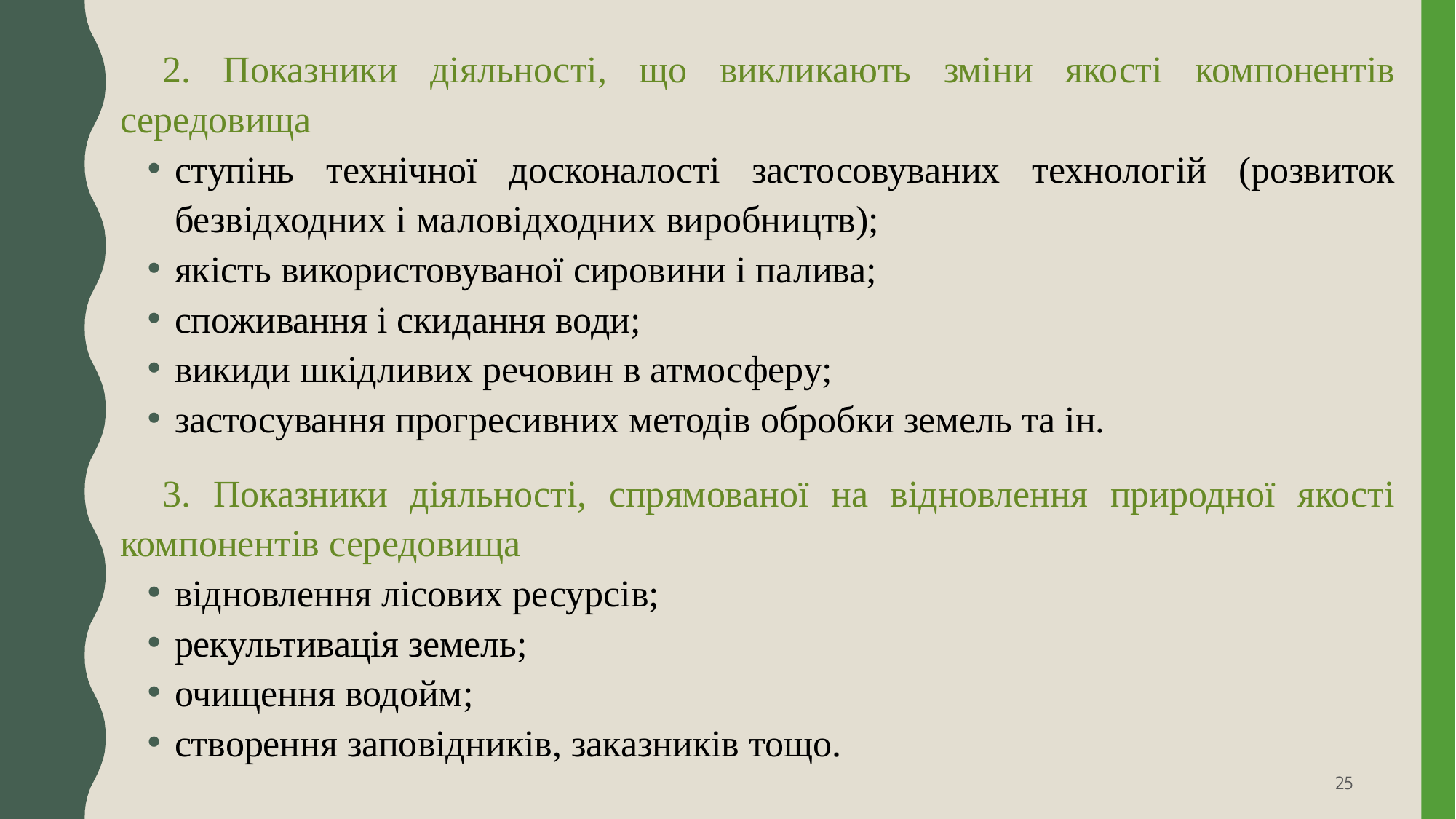

2. Показники діяльності, що викликають зміни якості компонентів середовища
ступінь технічної досконалості застосовуваних технологій (розвиток безвідходних і маловідходних виробництв);
якість використовуваної сировини і палива;
споживання і скидання води;
викиди шкідливих речовин в атмосферу;
застосування прогресивних методів обробки земель та ін.

3. Показники діяльності, спрямованої на відновлення природної якості компонентів середовища
відновлення лісових ресурсів;
рекультивація земель;
очищення водойм;
створення заповідників, заказників тощо.
25